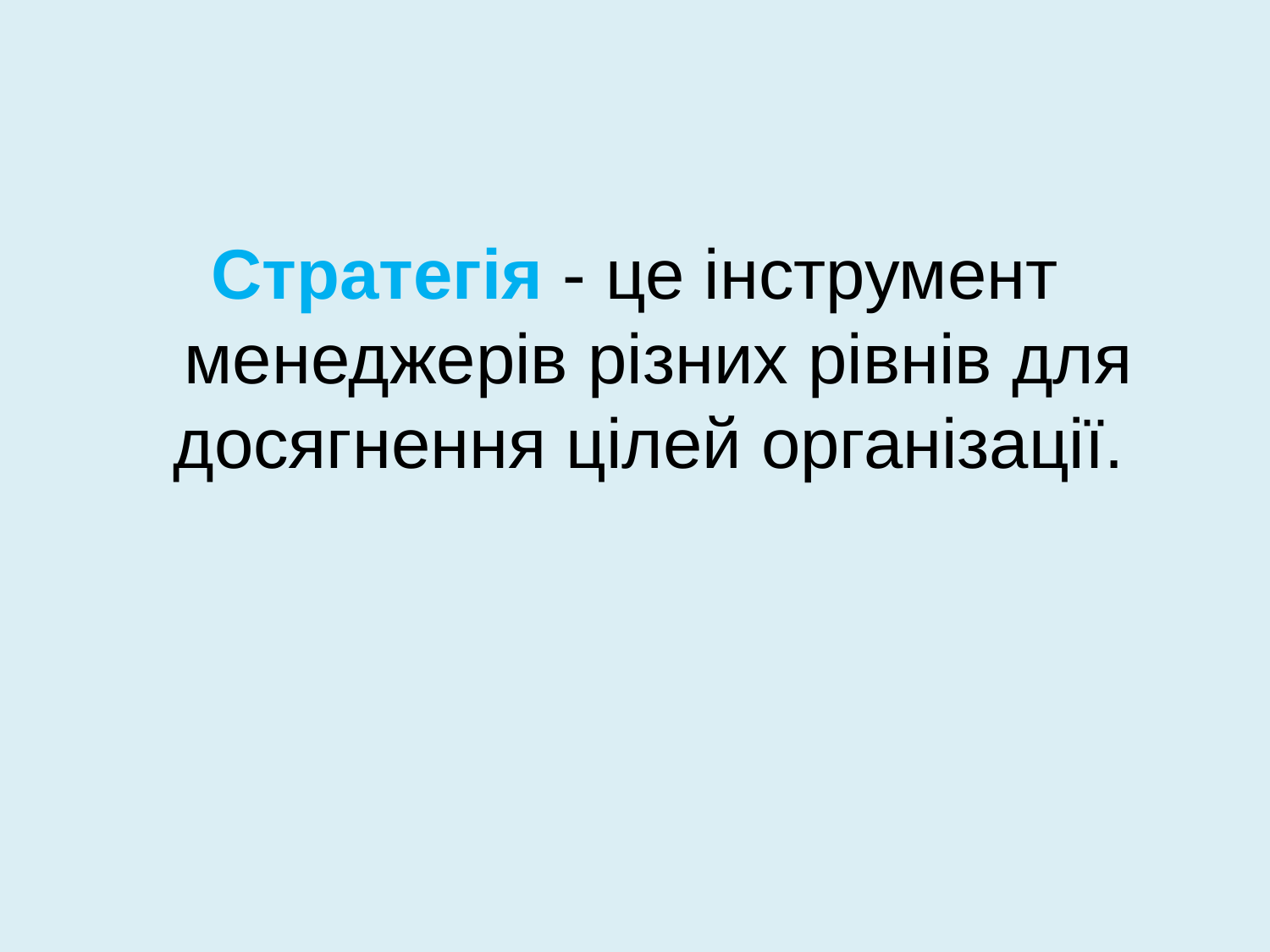

#
Стратегія - це інструмент менеджерів різних рівнів для досягнення цілей організації.